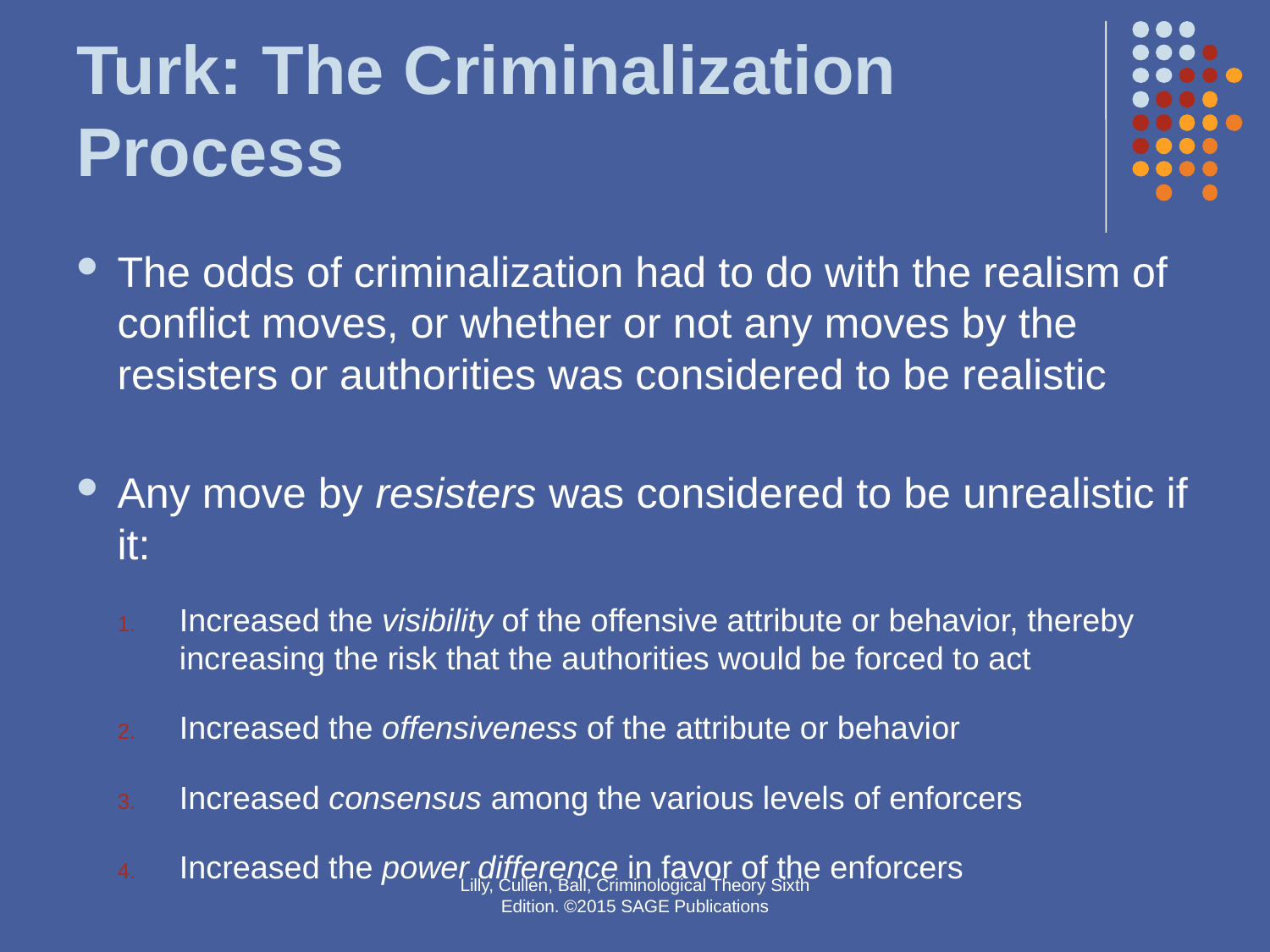

# Turk: The Criminalization Process
The odds of criminalization had to do with the realism of conflict moves, or whether or not any moves by the resisters or authorities was considered to be realistic

Any move by resisters was considered to be unrealistic if it:

Increased the visibility of the offensive attribute or behavior, thereby increasing the risk that the authorities would be forced to act

Increased the offensiveness of the attribute or behavior

Increased consensus among the various levels of enforcers

Increased the power difference in favor of the enforcers
Lilly, Cullen, Ball, Criminological Theory Sixth Edition. ©2015 SAGE Publications